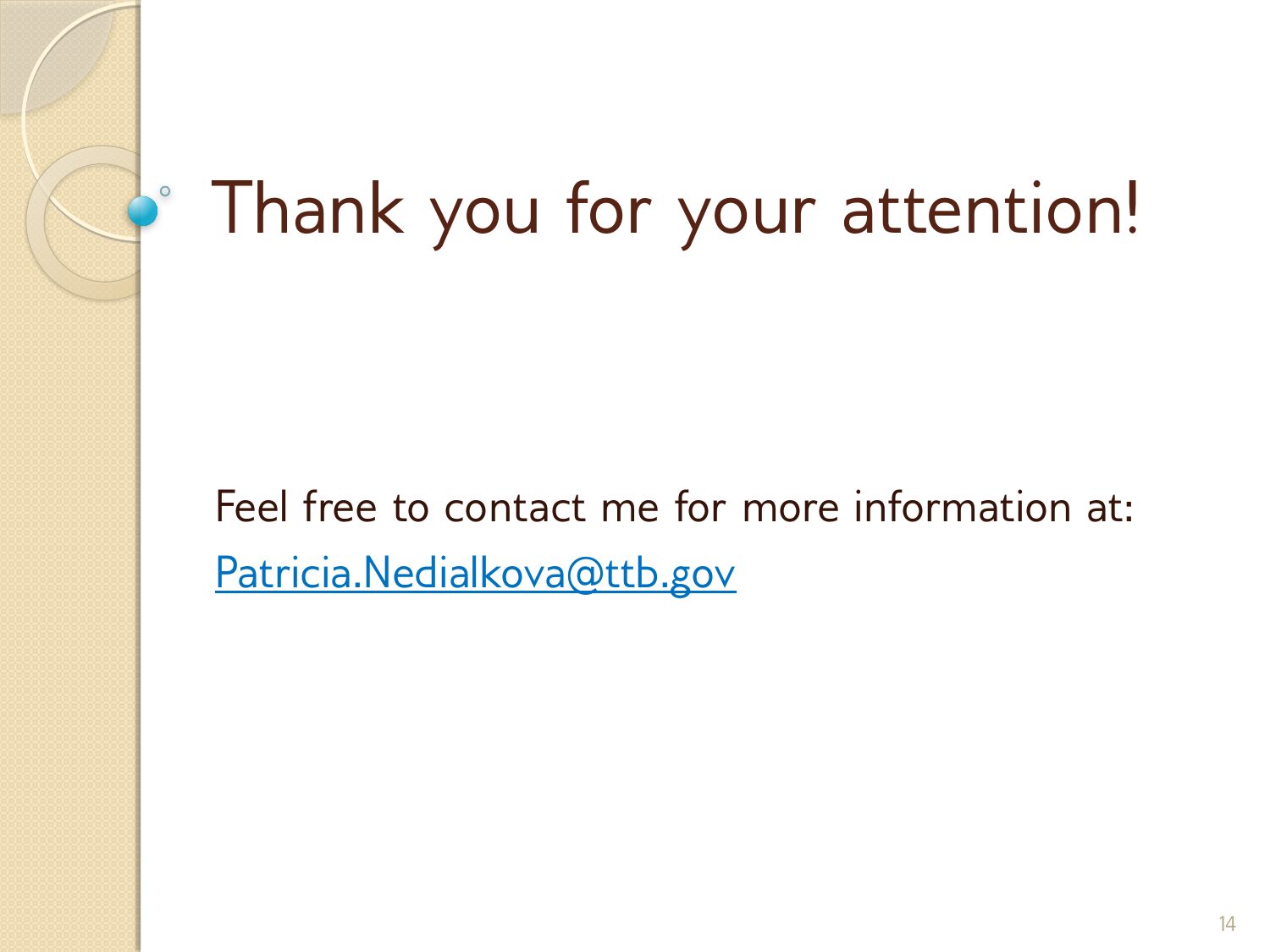

# Thank you for your attention!
Feel free to contact me for more information at:
Patricia.Nedialkova@ttb.gov
14